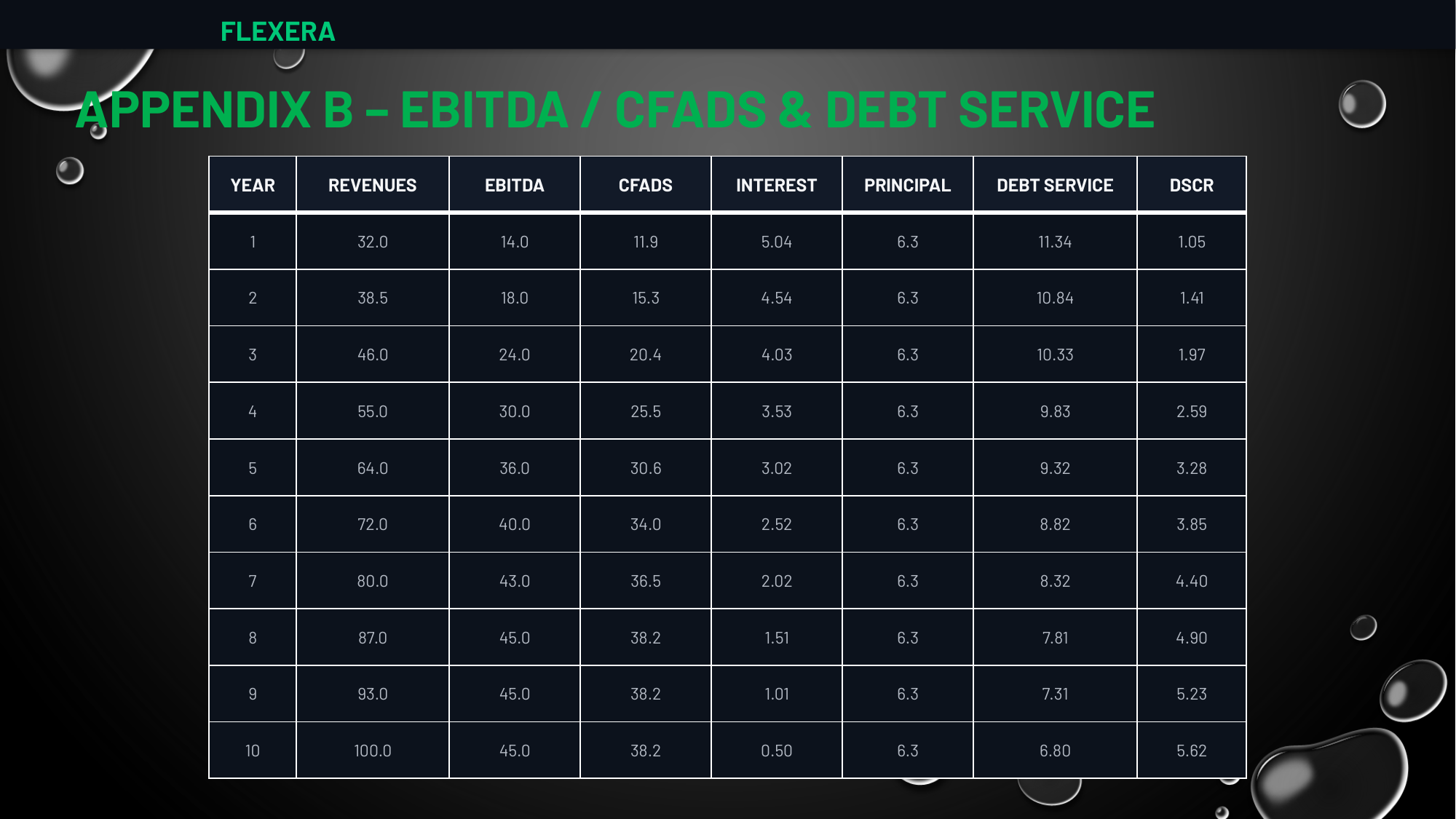

FLEXERA
APPENDIX B – EBITDA / CFADS & DEBT SERVICE
| YEAR | REVENUES | EBITDA | CFADS | INTEREST | PRINCIPAL | DEBT SERVICE | DSCR |
| --- | --- | --- | --- | --- | --- | --- | --- |
| 1 | 32.0 | 14.0 | 11.9 | 5.04 | 6.3 | 11.34 | 1.05 |
| 2 | 38.5 | 18.0 | 15.3 | 4.54 | 6.3 | 10.84 | 1.41 |
| 3 | 46.0 | 24.0 | 20.4 | 4.03 | 6.3 | 10.33 | 1.97 |
| 4 | 55.0 | 30.0 | 25.5 | 3.53 | 6.3 | 9.83 | 2.59 |
| 5 | 64.0 | 36.0 | 30.6 | 3.02 | 6.3 | 9.32 | 3.28 |
| 6 | 72.0 | 40.0 | 34.0 | 2.52 | 6.3 | 8.82 | 3.85 |
| 7 | 80.0 | 43.0 | 36.5 | 2.02 | 6.3 | 8.32 | 4.40 |
| 8 | 87.0 | 45.0 | 38.2 | 1.51 | 6.3 | 7.81 | 4.90 |
| 9 | 93.0 | 45.0 | 38.2 | 1.01 | 6.3 | 7.31 | 5.23 |
| 10 | 100.0 | 45.0 | 38.2 | 0.50 | 6.3 | 6.80 | 5.62 |